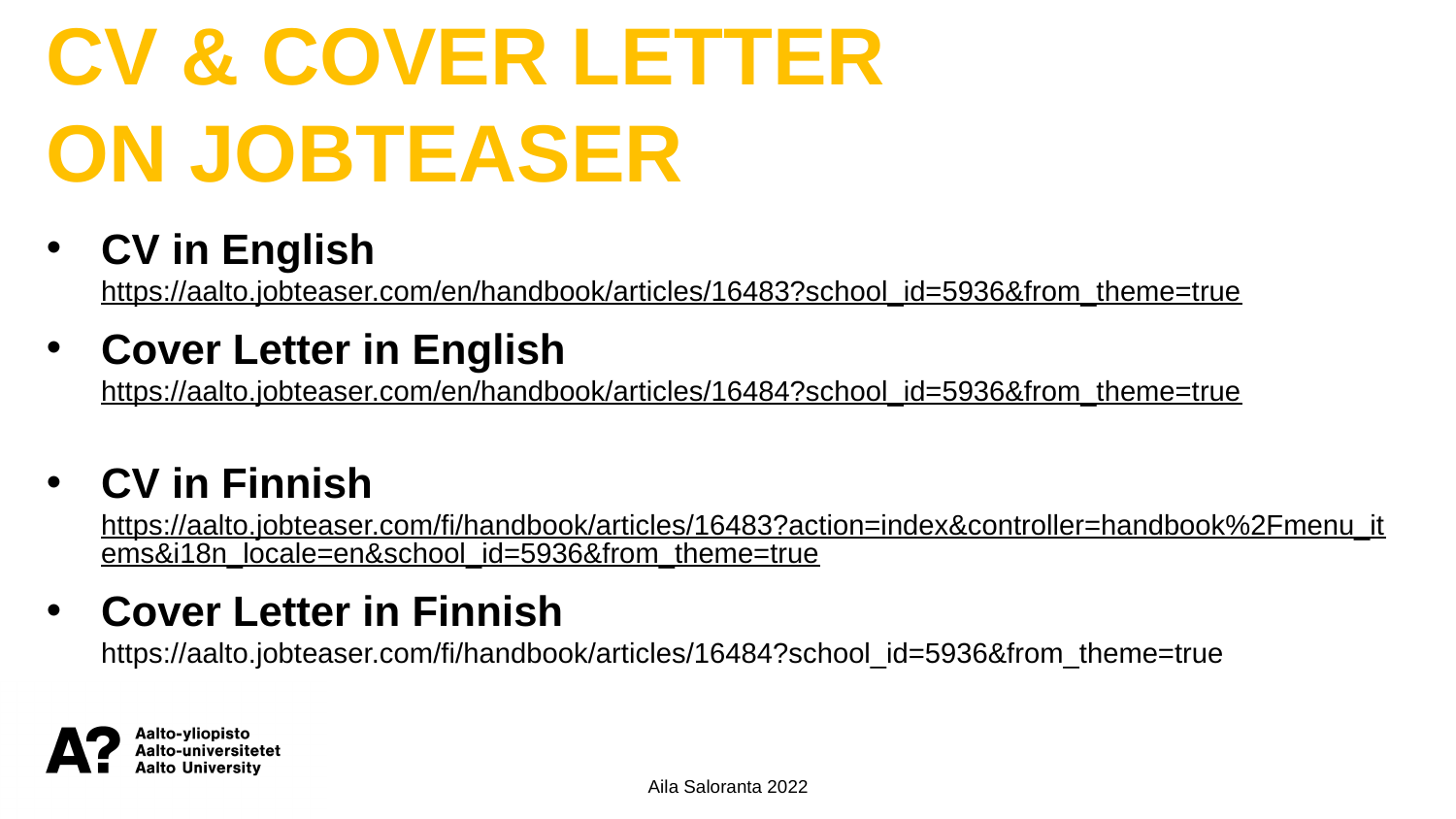

CV & COVER LETTER
ON JOBTEASER
CV in English
https://aalto.jobteaser.com/en/handbook/articles/16483?school_id=5936&from_theme=true
Cover Letter in English
https://aalto.jobteaser.com/en/handbook/articles/16484?school_id=5936&from_theme=true
CV in Finnish
https://aalto.jobteaser.com/fi/handbook/articles/16483?action=index&controller=handbook%2Fmenu_items&i18n_locale=en&school_id=5936&from_theme=true
Cover Letter in Finnish
https://aalto.jobteaser.com/fi/handbook/articles/16484?school_id=5936&from_theme=true

Aila Saloranta 2022